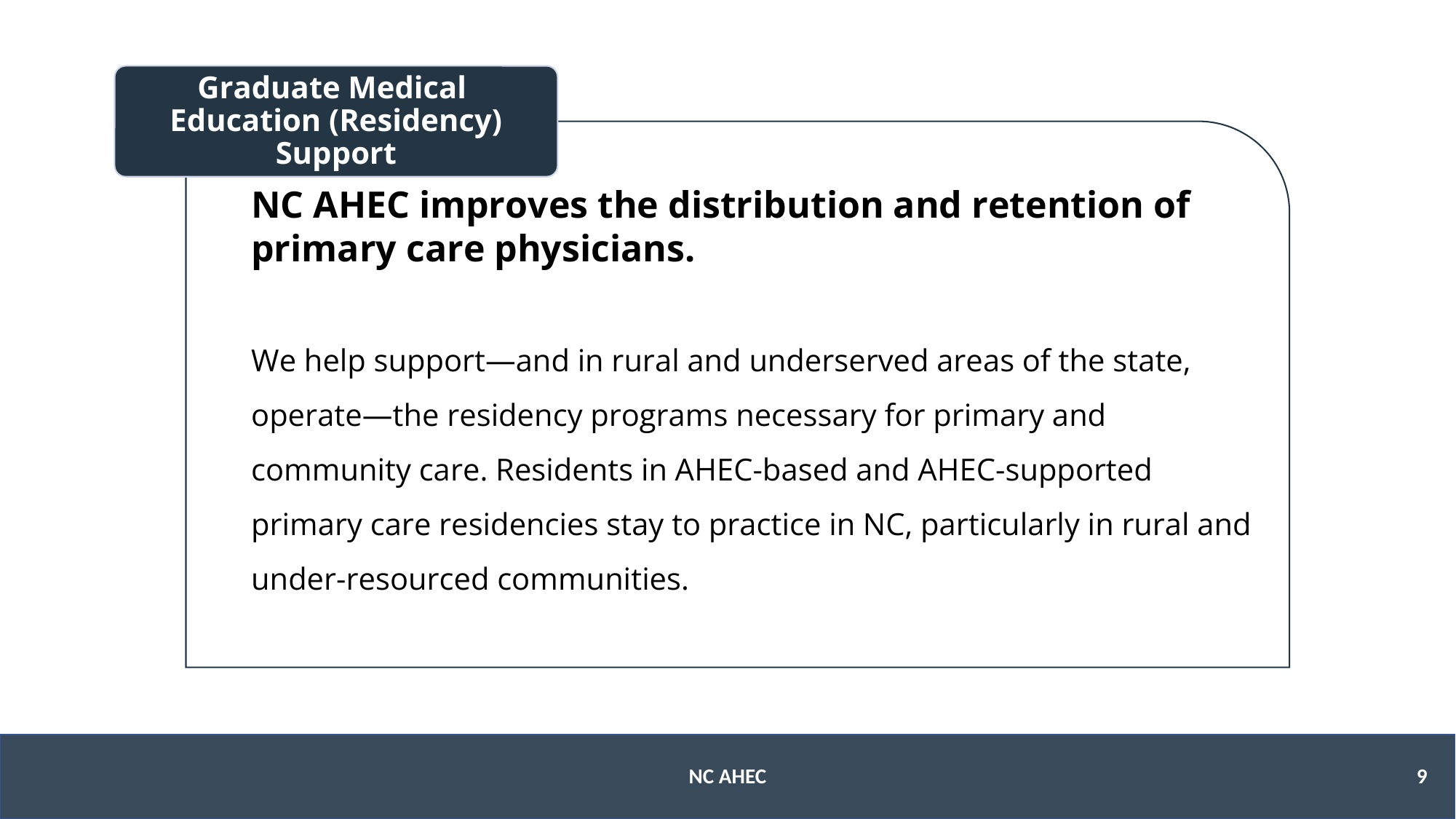

Graduate Medical
Education (Residency) Support

NC AHEC improves the distribution and retention of primary care physicians.

We help support—and in rural and underserved areas of the state, operate—the residency programs necessary for primary and community care. Residents in AHEC-based and AHEC-supported primary care residencies stay to practice in NC, particularly in rural and under-resourced communities.

9
NC AHEC